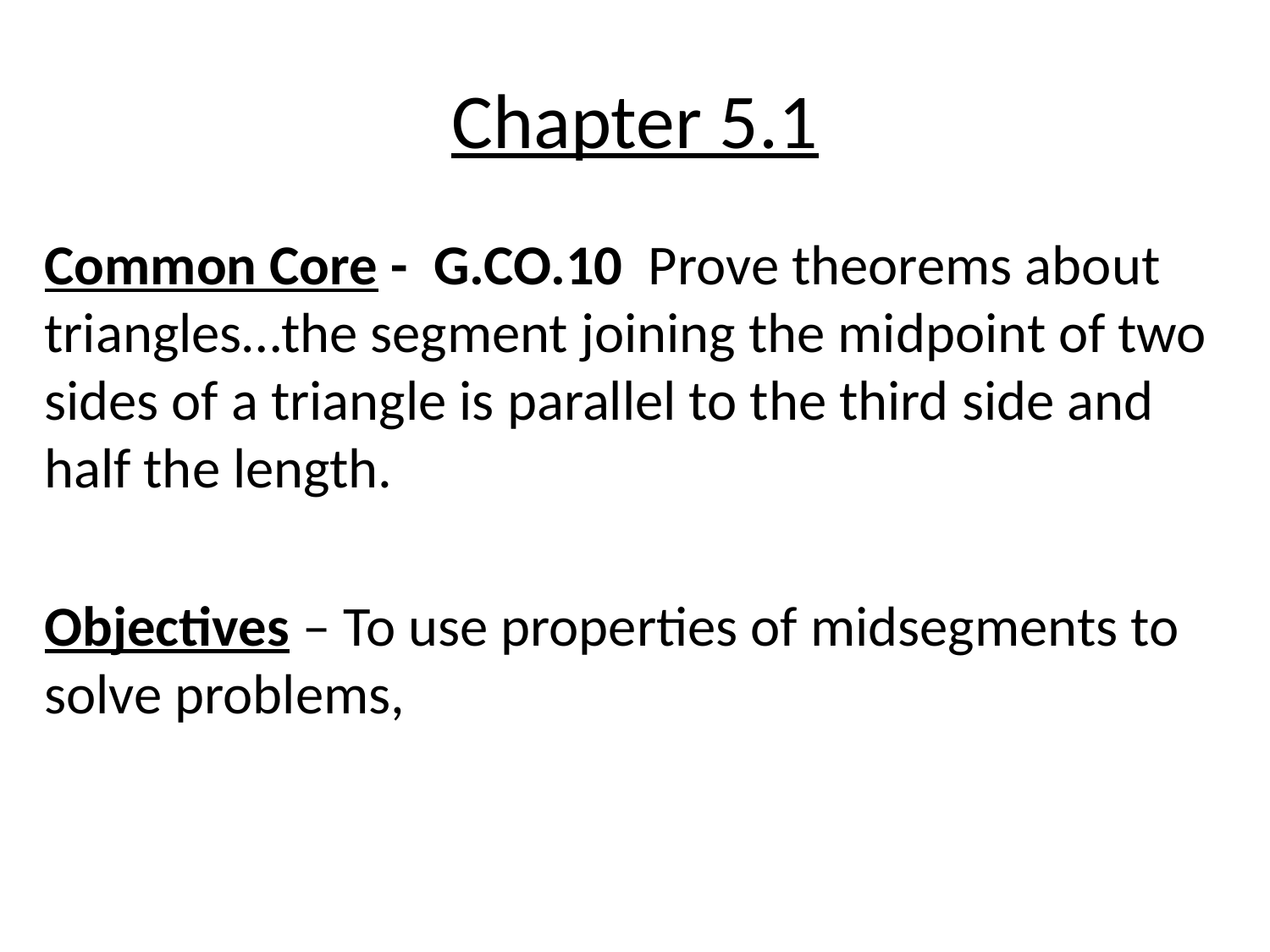

# Chapter 5.1
Common Core -  G.CO.10  Prove theorems about triangles…the segment joining the midpoint of two sides of a triangle is parallel to the third side and half the length.

Objectives – To use properties of midsegments to solve problems,